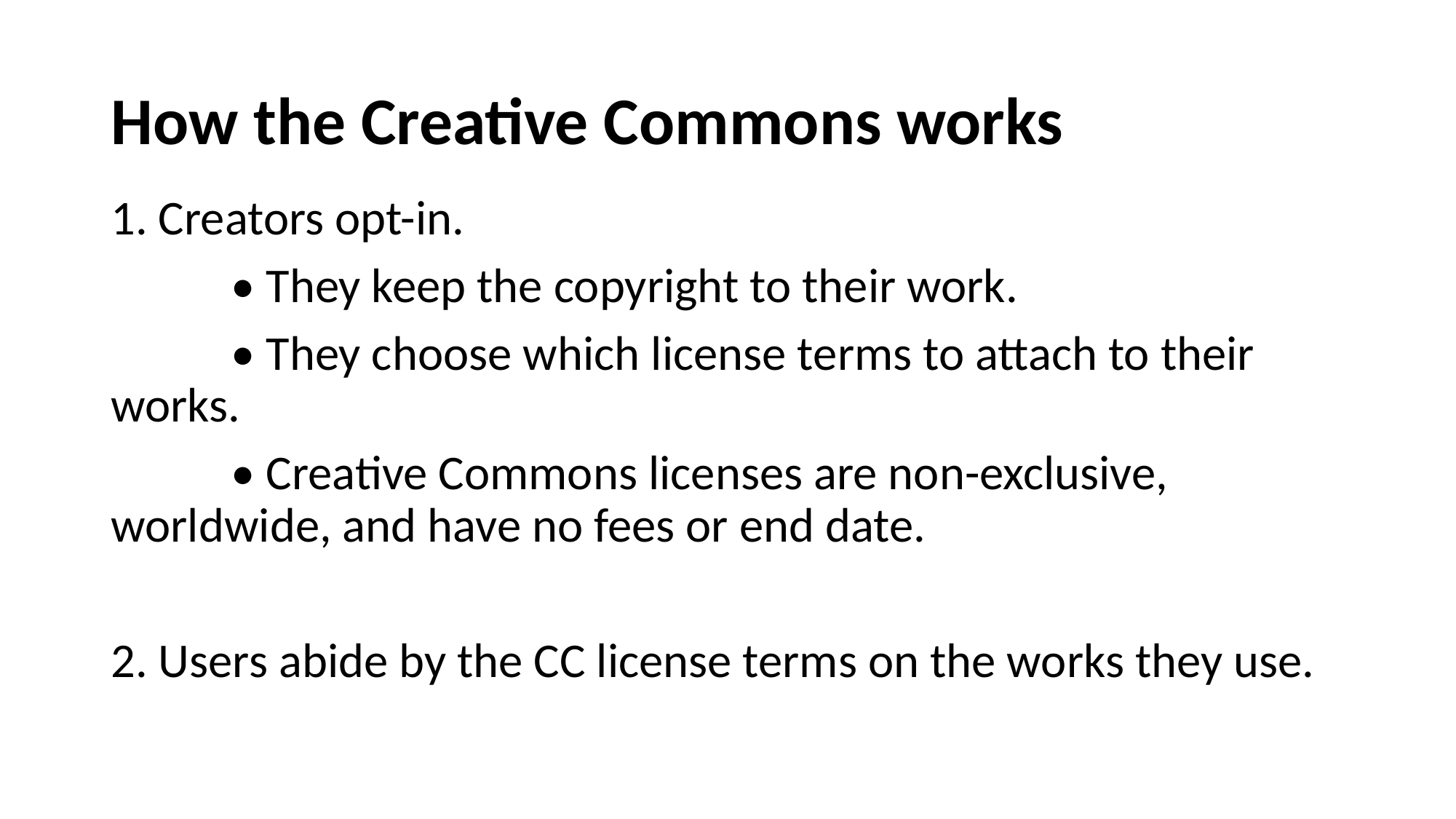

# How the Creative Commons works
1. Creators opt-in.
	 • They keep the copyright to their work.
	 • They choose which license terms to attach to their 	works.
	 • Creative Commons licenses are non-exclusive, 	worldwide, and have no fees or end date.

2. Users abide by the CC license terms on the works they use.